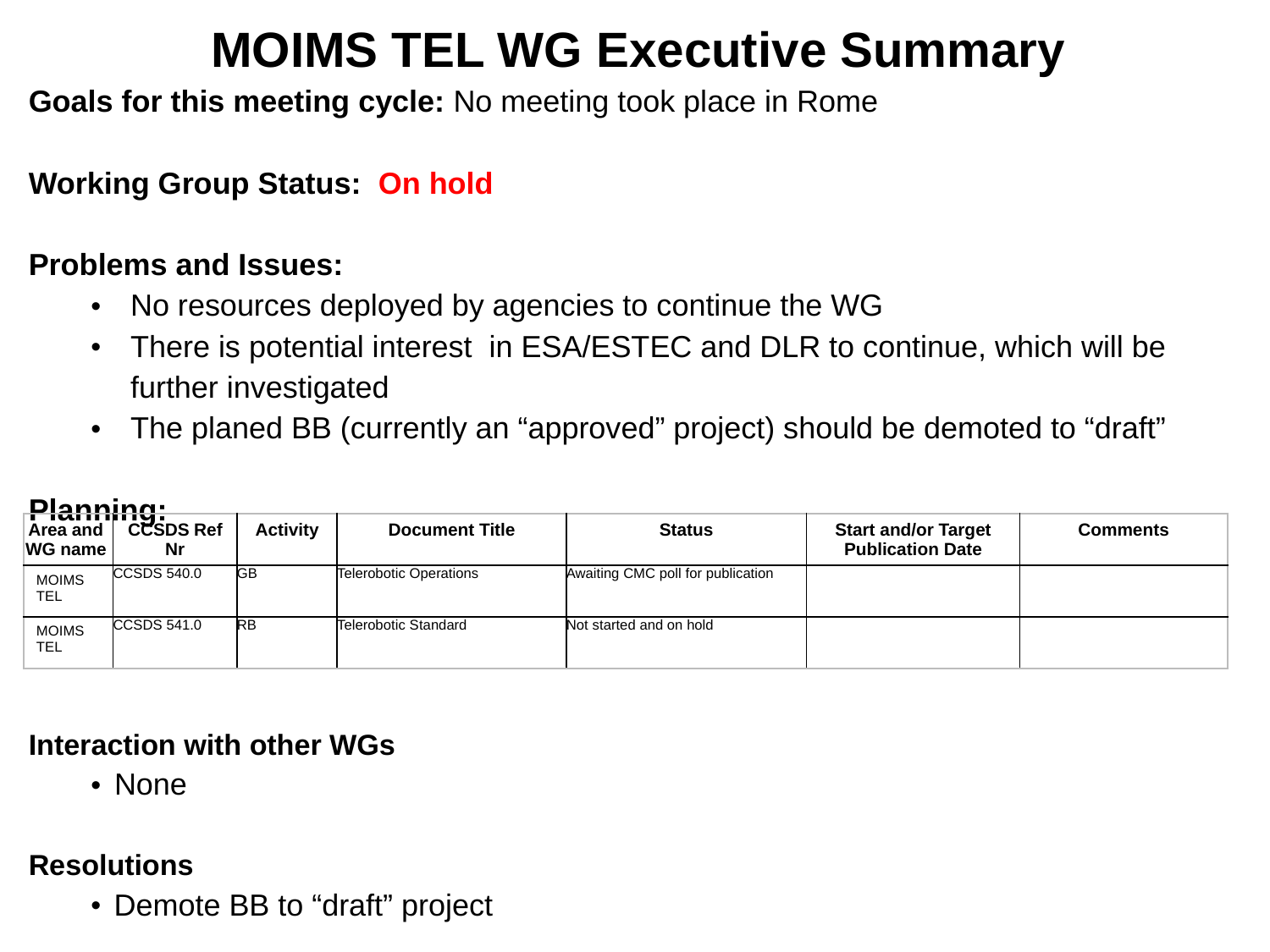

MOIMS TEL WG Executive Summary
Goals for this meeting cycle: No meeting took place in Rome

Working Group Status:  On hold

Problems and Issues:
No resources deployed by agencies to continue the WG
There is potential interest  in ESA/ESTEC and DLR to continue, which will be further investigated
The planed BB (currently an “approved” project) should be demoted to “draft”

Planning:

Interaction with other WGs
None

Resolutions
Demote BB to “draft” project
| Area and WG name | CCSDS Ref Nr | Activity | Document Title | Status | Start and/or Target Publication Date | Comments |
| --- | --- | --- | --- | --- | --- | --- |
| MOIMS TEL | CCSDS 540.0 | GB | Telerobotic Operations | Awaiting CMC poll for publication |  |  |
| MOIMS TEL | CCSDS 541.0 | RB | Telerobotic Standard | Not started and on hold |  |  |